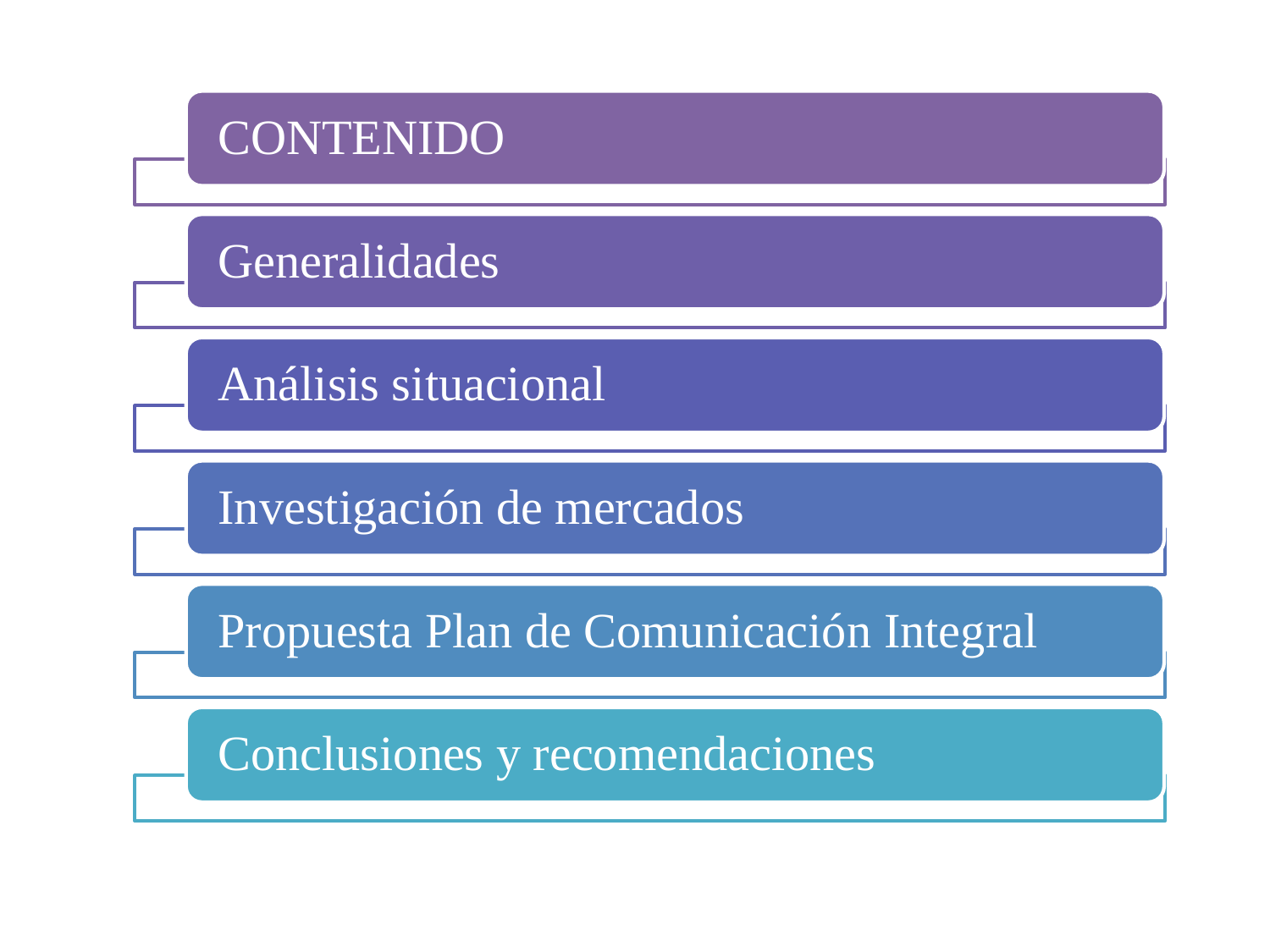

CONTENIDO
Generalidades
Análisis situacional
Investigación de mercados
Propuesta Plan de Comunicación Integral
Conclusiones y recomendaciones